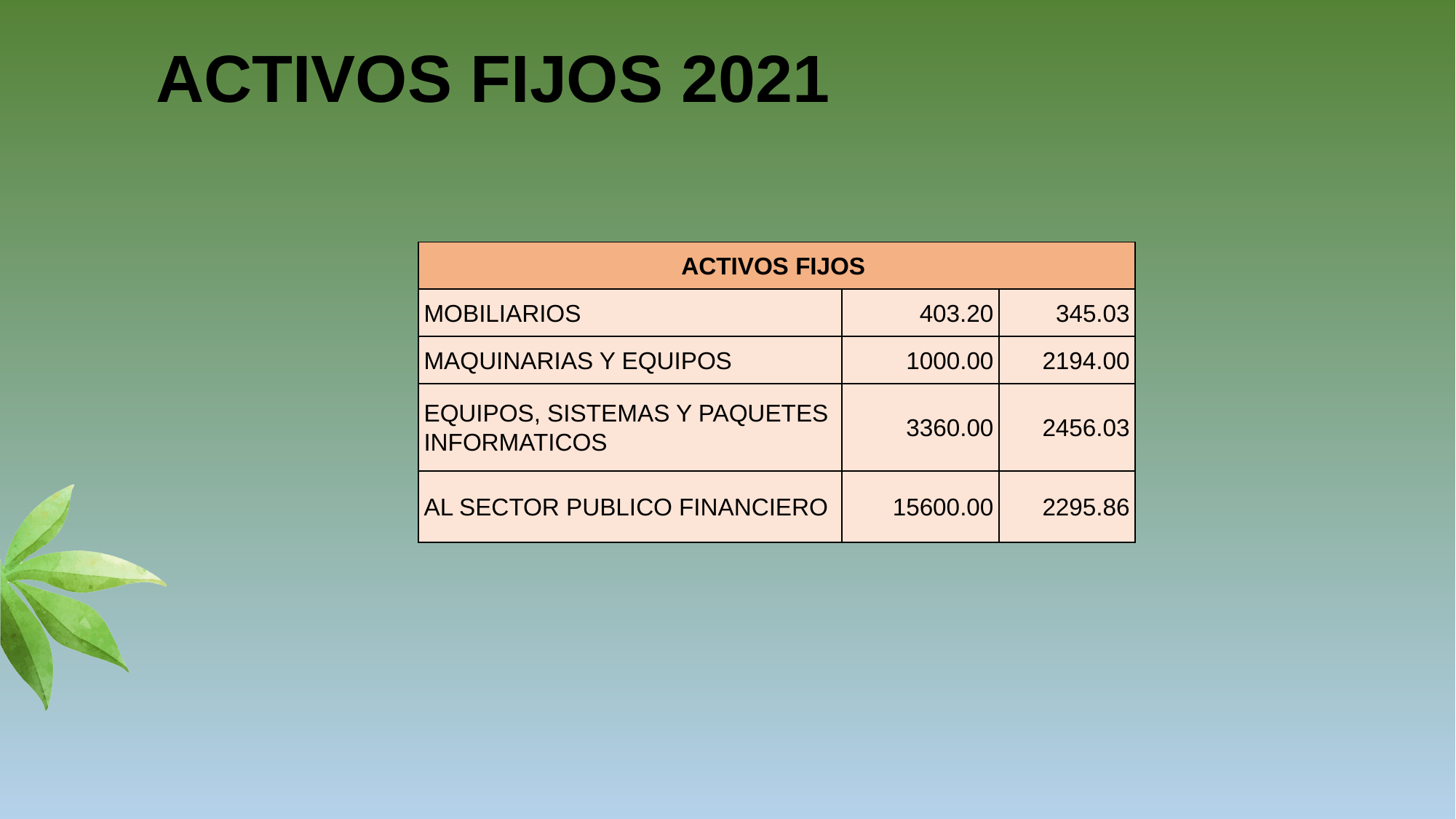

# ACTIVOS FIJOS 2021
| ACTIVOS FIJOS |  |  |
| --- | --- | --- |
| MOBILIARIOS | 403.20 | 345.03 |
| MAQUINARIAS Y EQUIPOS | 1000.00 | 2194.00 |
| EQUIPOS, SISTEMAS Y PAQUETES INFORMATICOS | 3360.00 | 2456.03 |
| AL SECTOR PUBLICO FINANCIERO | 15600.00 | 2295.86 |